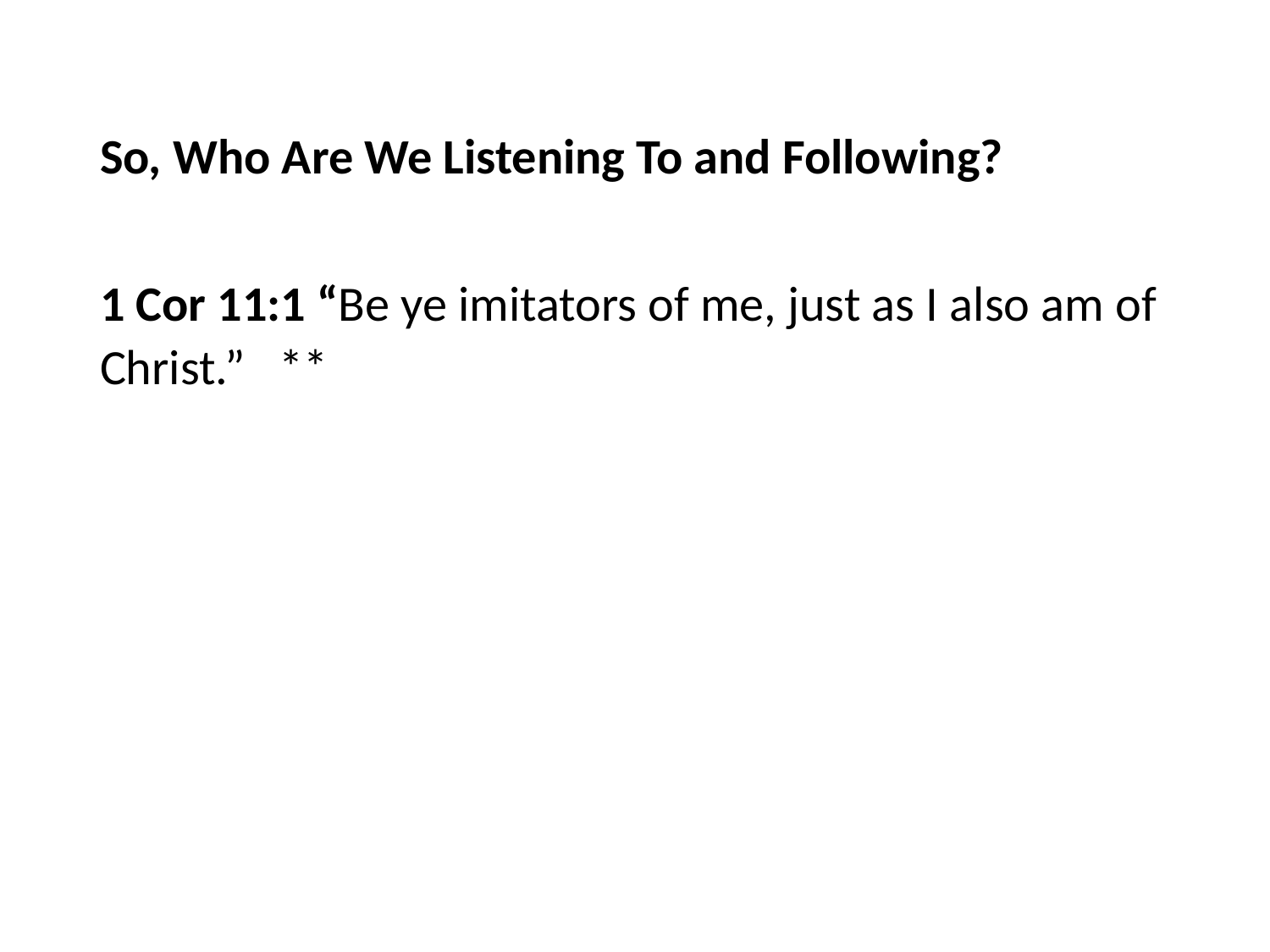

#

So, Who Are We Listening To and Following?

1 Cor 11:1 “Be ye imitators of me, just as I also am of Christ.”   **